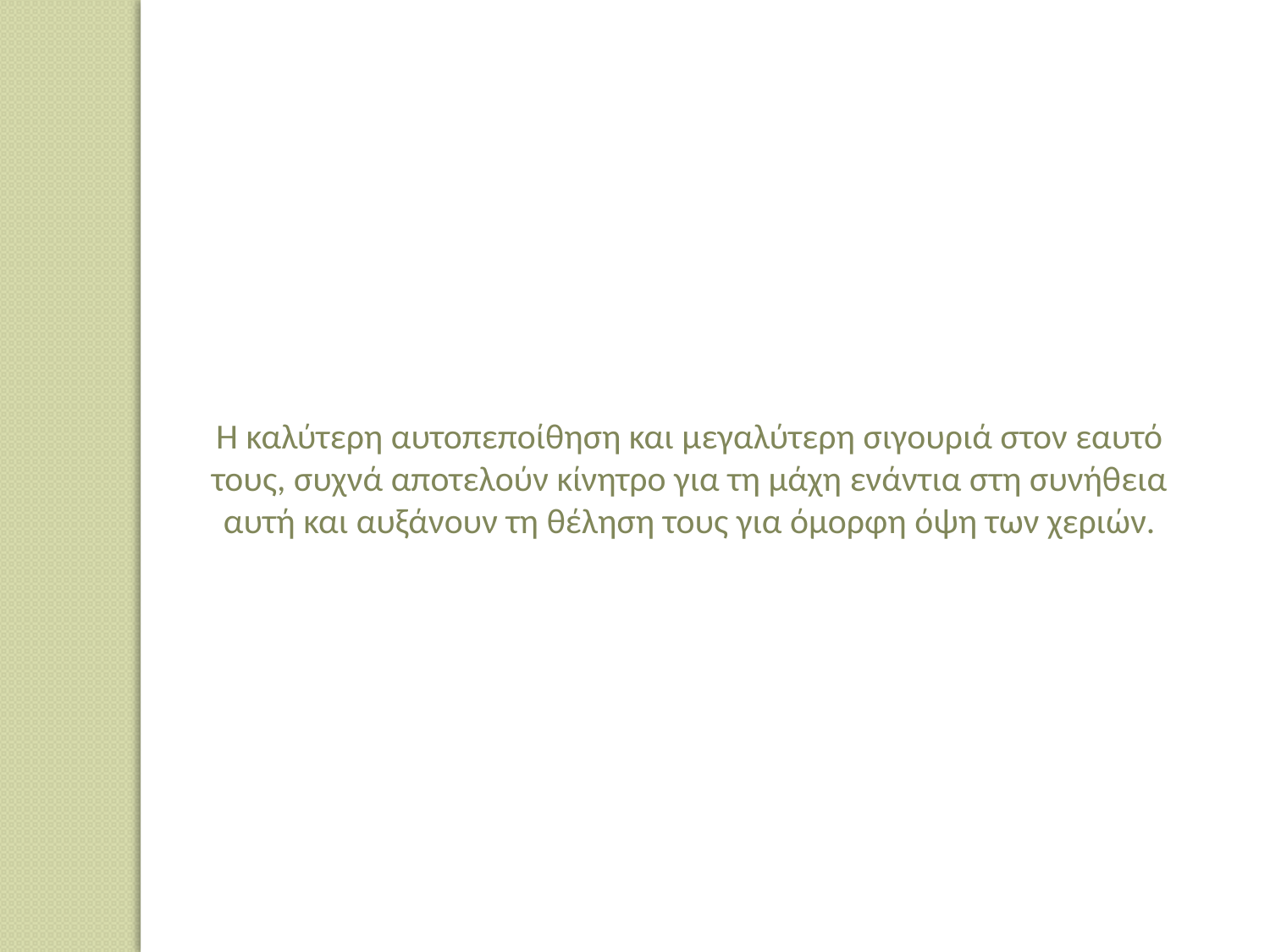

Η καλύτερη αυτοπεποίθηση και μεγαλύτερη σιγουριά στον εαυτό τους, συχνά αποτελούν κίνητρο για τη μάχη ενάντια στη συνήθεια αυτή και αυξάνουν τη θέληση τους για όμορφη όψη των χεριών.